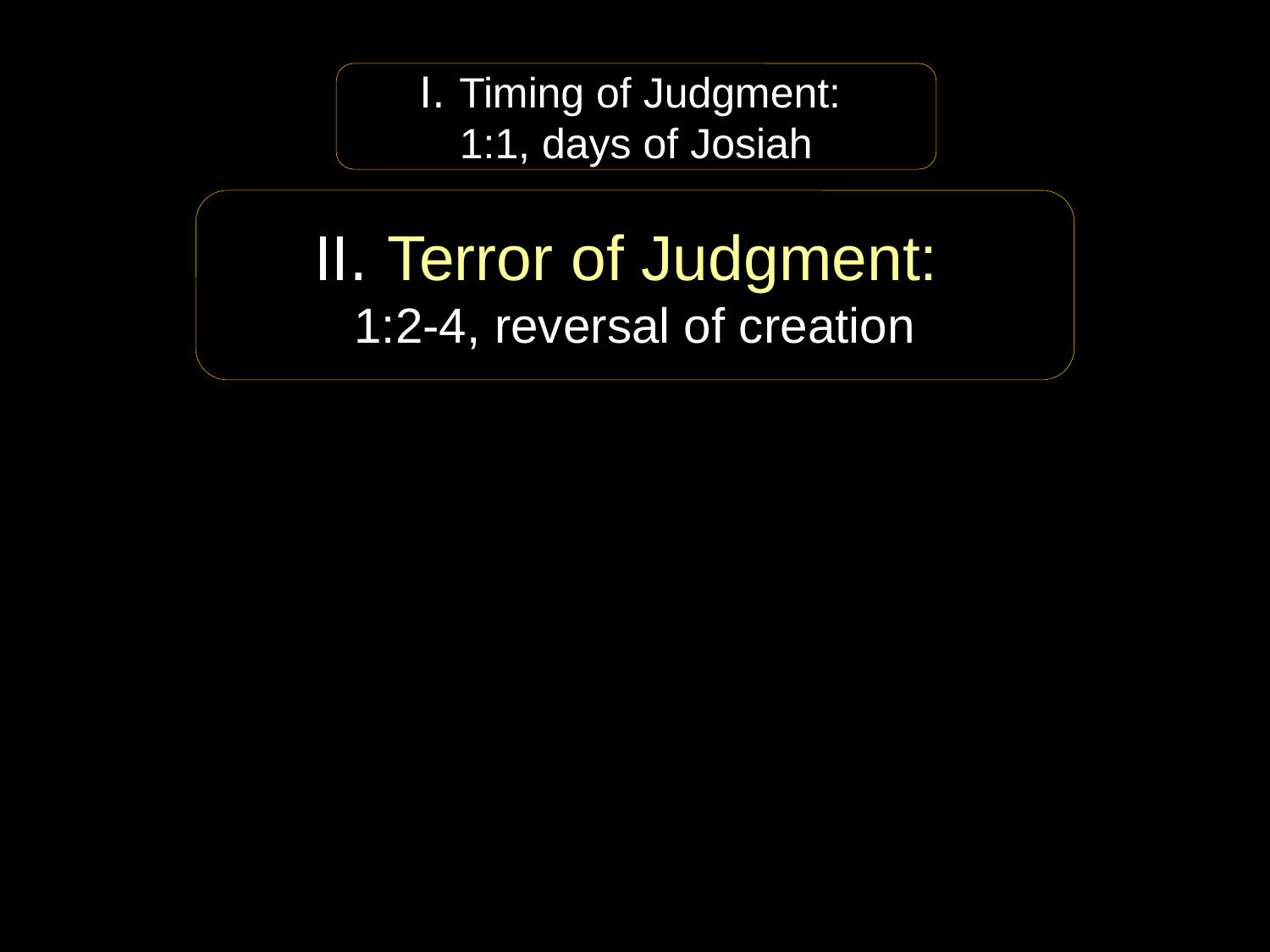

I. Timing of Judgment:
1:1, days of Josiah
II. Terror of Judgment:
1:2-4, reversal of creation